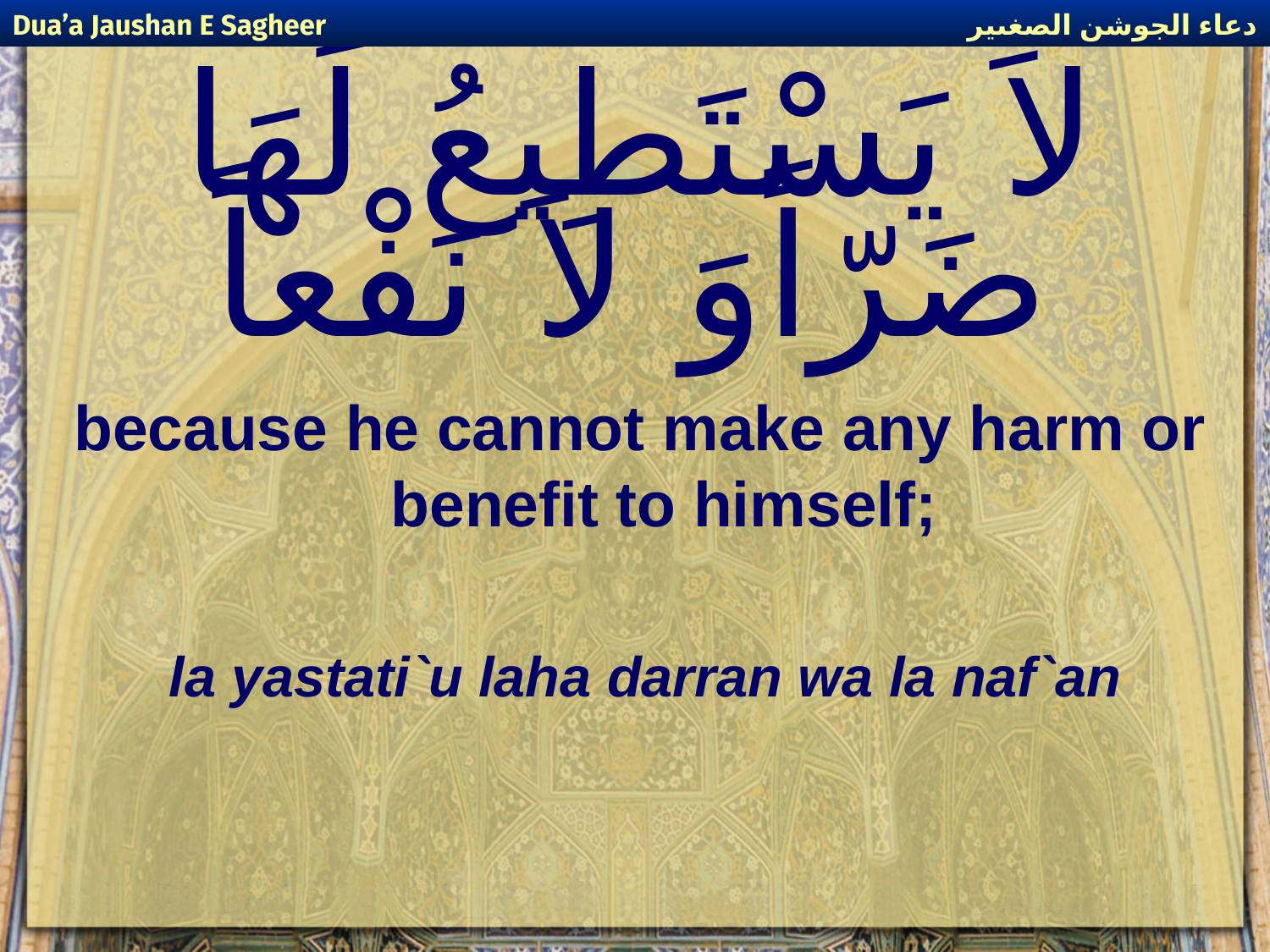

دعاء الجوشن الصغىير
Dua’a Jaushan E Sagheer
# لاَ يَسْتَطِيعُ لَهَا ضَرّاًوَ لاَ نَفْعاً
because he cannot make any harm or benefit to himself;
la yastati`u laha darran wa la naf`an